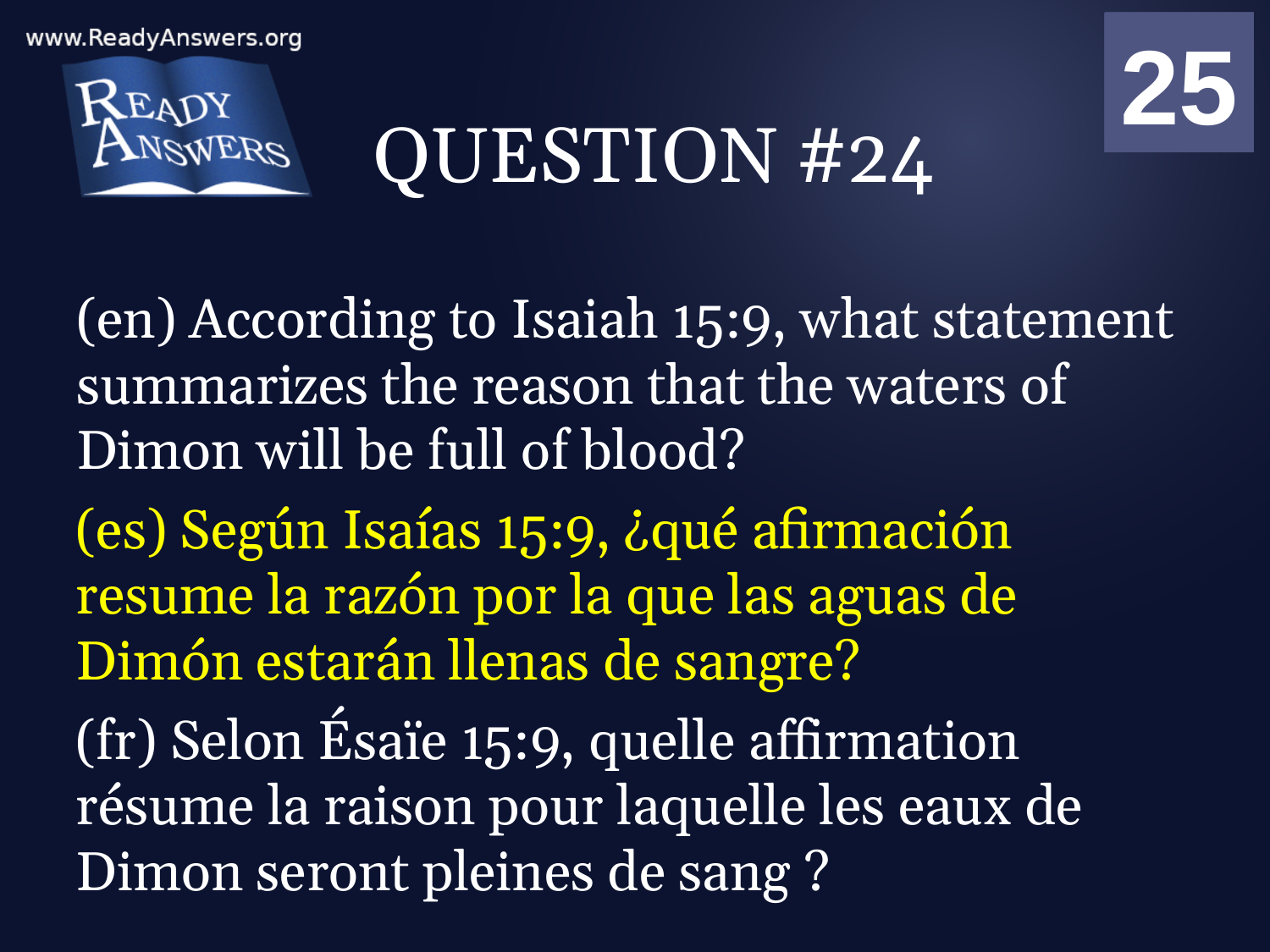

01
02
03
04
05
06
07
08
09
10
11
12
13
14
15
16
17
18
19
20
21
22
23
24
25
00
# QUESTION #24
(en) According to Isaiah 15:9, what statement summarizes the reason that the waters of Dimon will be full of blood?
(es) Según Isaías 15:9, ¿qué afirmación resume la razón por la que las aguas de Dimón estarán llenas de sangre?
(fr) Selon Ésaïe 15:9, quelle affirmation résume la raison pour laquelle les eaux de Dimon seront pleines de sang ?